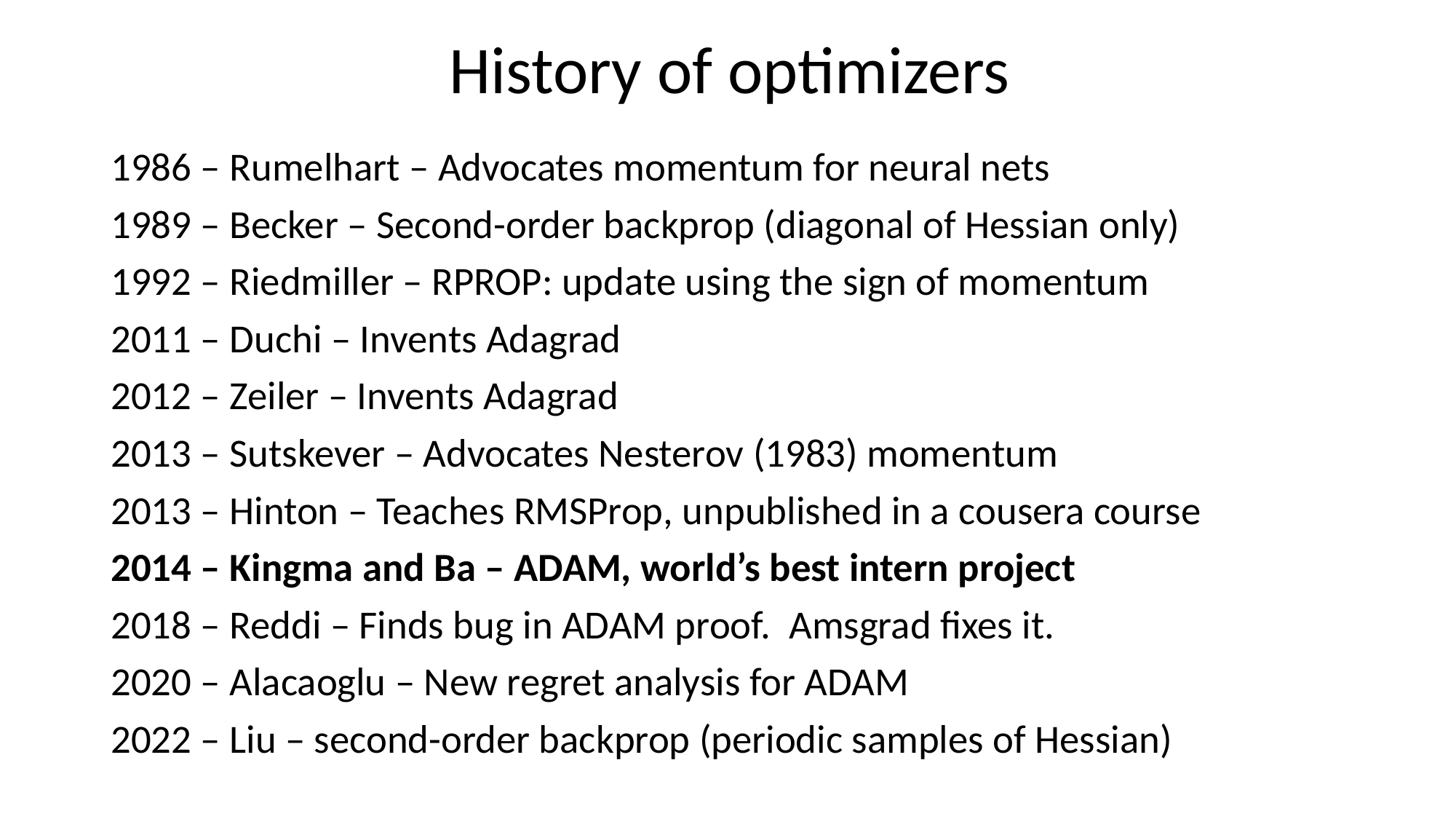

# History of optimizers
1986 – Rumelhart – Advocates momentum for neural nets
1989 – Becker – Second-order backprop (diagonal of Hessian only)
1992 – Riedmiller – RPROP: update using the sign of momentum
2011 – Duchi – Invents Adagrad
2012 – Zeiler – Invents Adagrad
2013 – Sutskever – Advocates Nesterov (1983) momentum
2013 – Hinton – Teaches RMSProp, unpublished in a cousera course
2014 – Kingma and Ba – ADAM, world’s best intern project
2018 – Reddi – Finds bug in ADAM proof.  Amsgrad fixes it.
2020 – Alacaoglu – New regret analysis for ADAM
2022 – Liu – second-order backprop (periodic samples of Hessian)